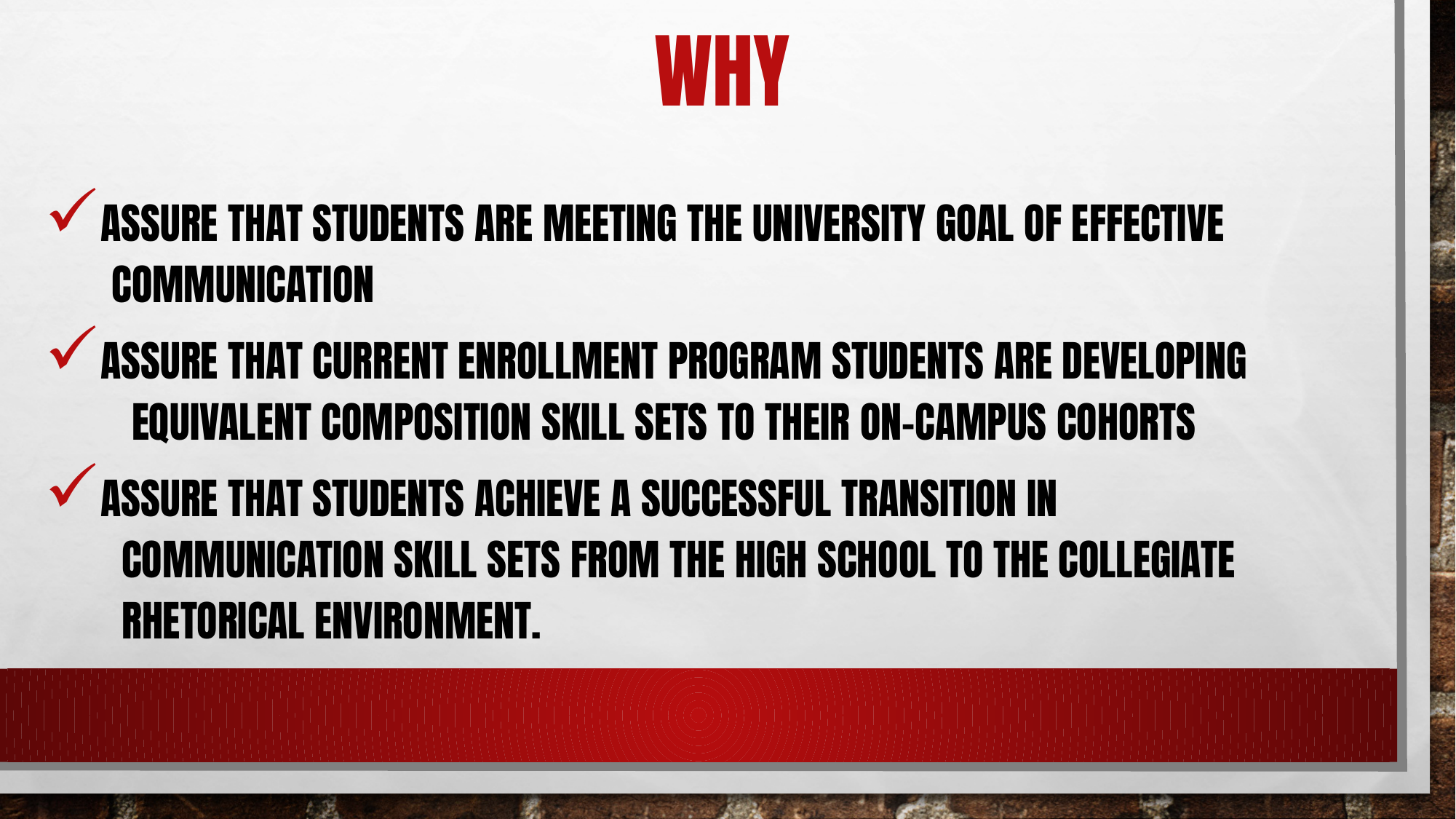

# Why
Assure that students ARE MEETING THE UNIVERSITY GOAL OF EFFECTIVE
    COMMUNICATION
Assure that Current Enrollment Program students are developing
      equivalent composition skill sets to their on-campus cohorts
ASSURE THAT STUDENTS ACHIEVE A SUCCESSFUL TRANSITION IN
     COMMUNICATION SKILL SETS FROM THE HIGH SCHOOL TO THE COLLEGIATE
     RHETORICAL ENVIRONMENT.